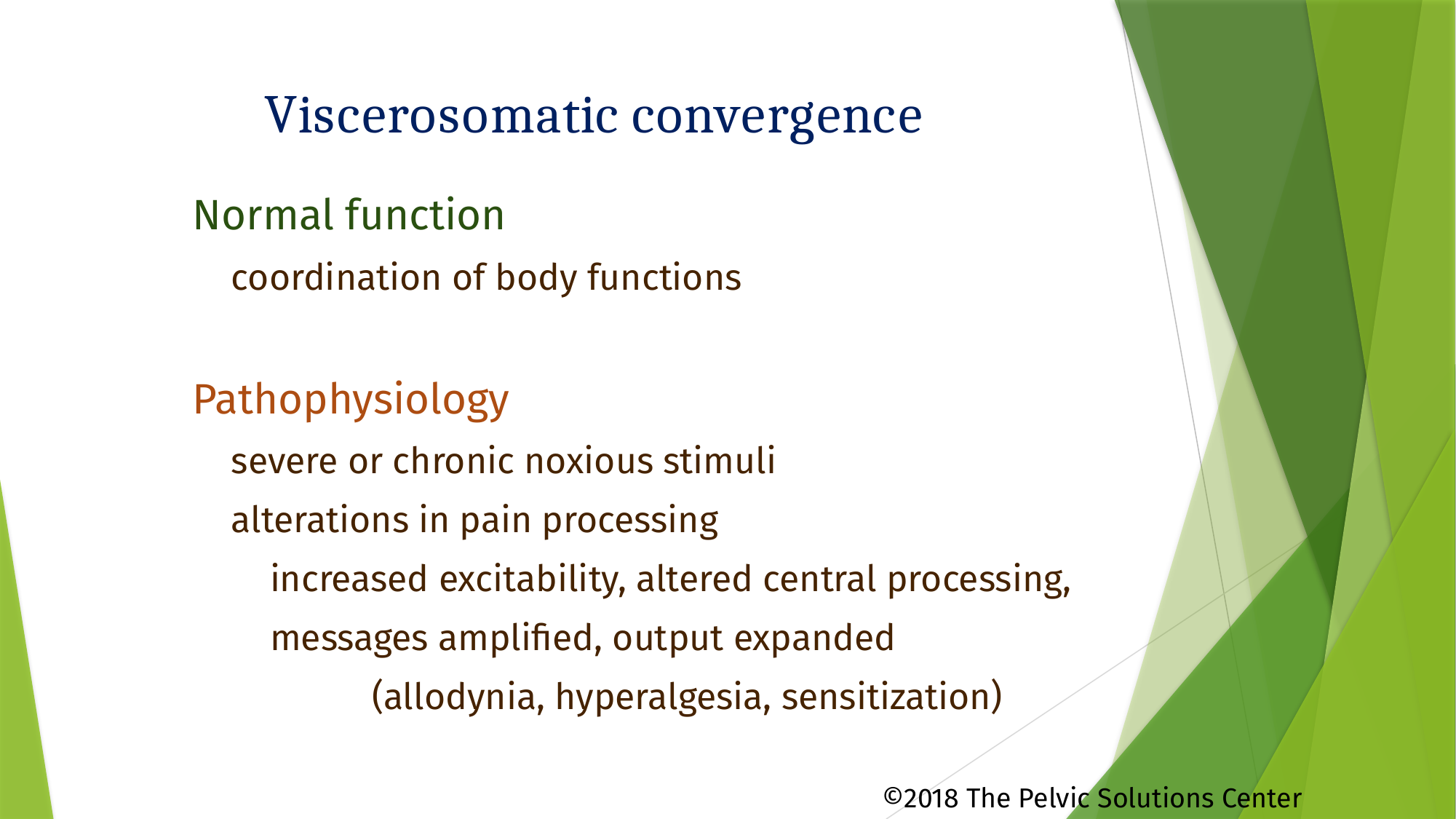

# Viscerosomatic convergence
Normal function
    coordination of body functions

Pathophysiology
    severe or chronic noxious stimuli
    alterations in pain processing
        increased excitability, altered central processing,
        messages amplified, output expanded
		   (allodynia, hyperalgesia, sensitization)

										©2018 The Pelvic Solutions Center